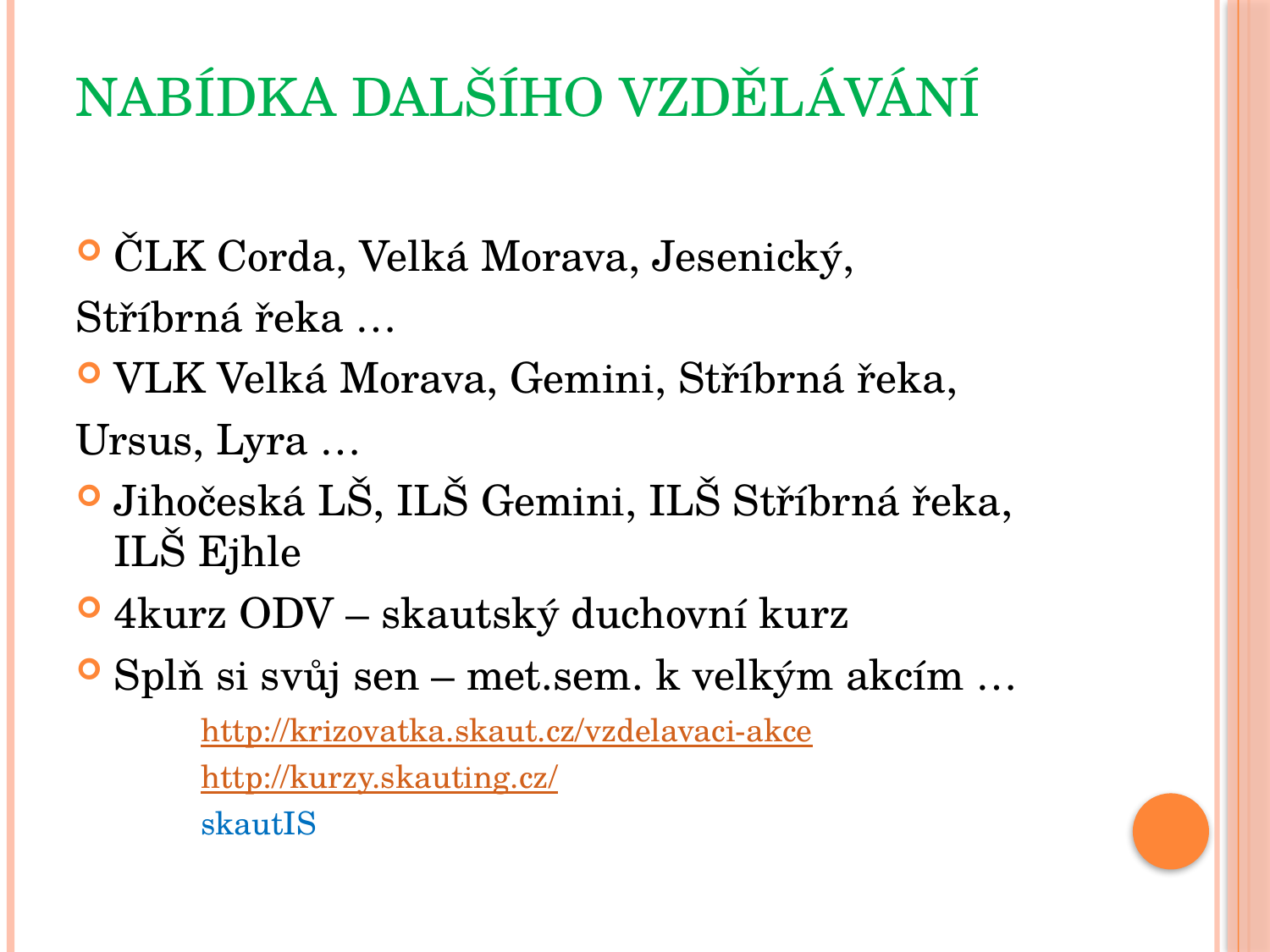

# Nabídka dalšího vzdělávání
ČLK Corda, Velká Morava, Jesenický,
Stříbrná řeka …
VLK Velká Morava, Gemini, Stříbrná řeka,
Ursus, Lyra …
Jihočeská LŠ, ILŠ Gemini, ILŠ Stříbrná řeka, ILŠ Ejhle
4kurz ODV – skautský duchovní kurz
Splň si svůj sen – met.sem. k velkým akcím …

http://krizovatka.skaut.cz/vzdelavaci-akce
http://kurzy.skauting.cz/
skautIS